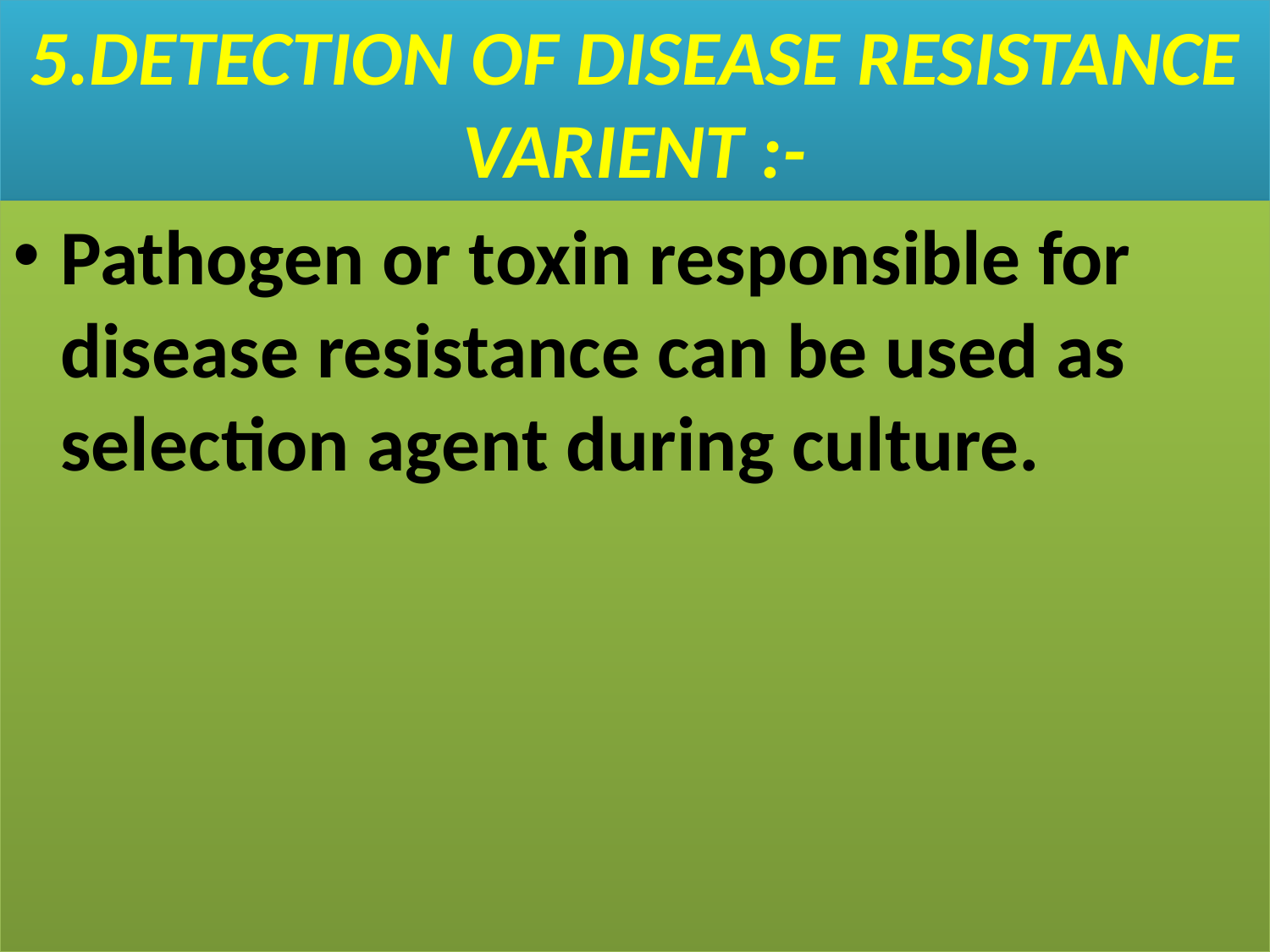

# 5.DETECTION OF DISEASE RESISTANCE VARIENT :-
Pathogen or toxin responsible for disease resistance can be used as selection agent during culture.